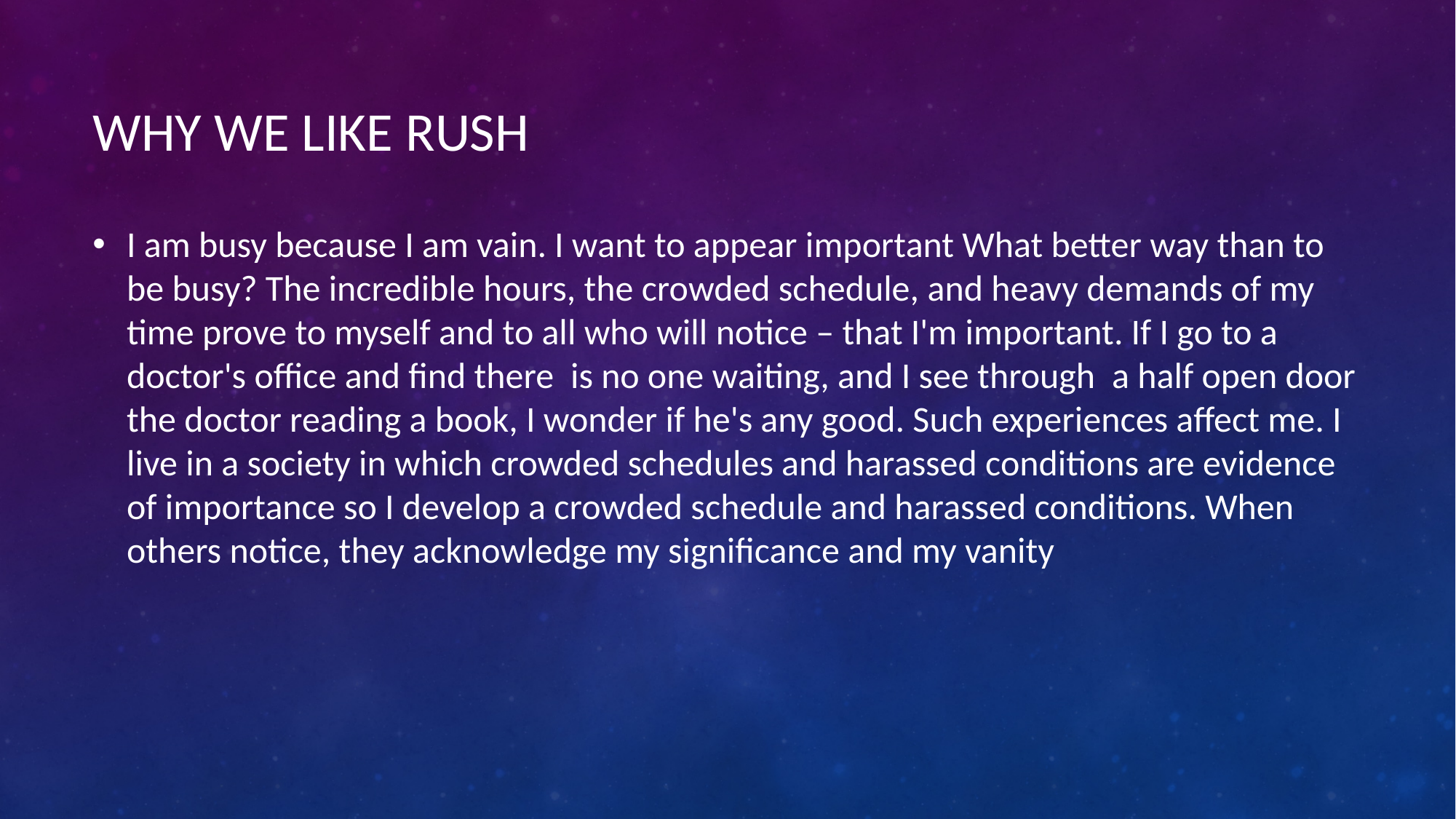

# Why we like rush
I am busy because I am vain. I want to appear important What better way than to be busy? The incredible hours, the crowded schedule, and heavy demands of my time prove to myself and to all who will notice – that I'm important. If I go to a doctor's office and find there  is no one waiting, and I see through  a half open door the doctor reading a book, I wonder if he's any good. Such experiences affect me. I live in a society in which crowded schedules and harassed conditions are evidence of importance so I develop a crowded schedule and harassed conditions. When others notice, they acknowledge my significance and my vanity